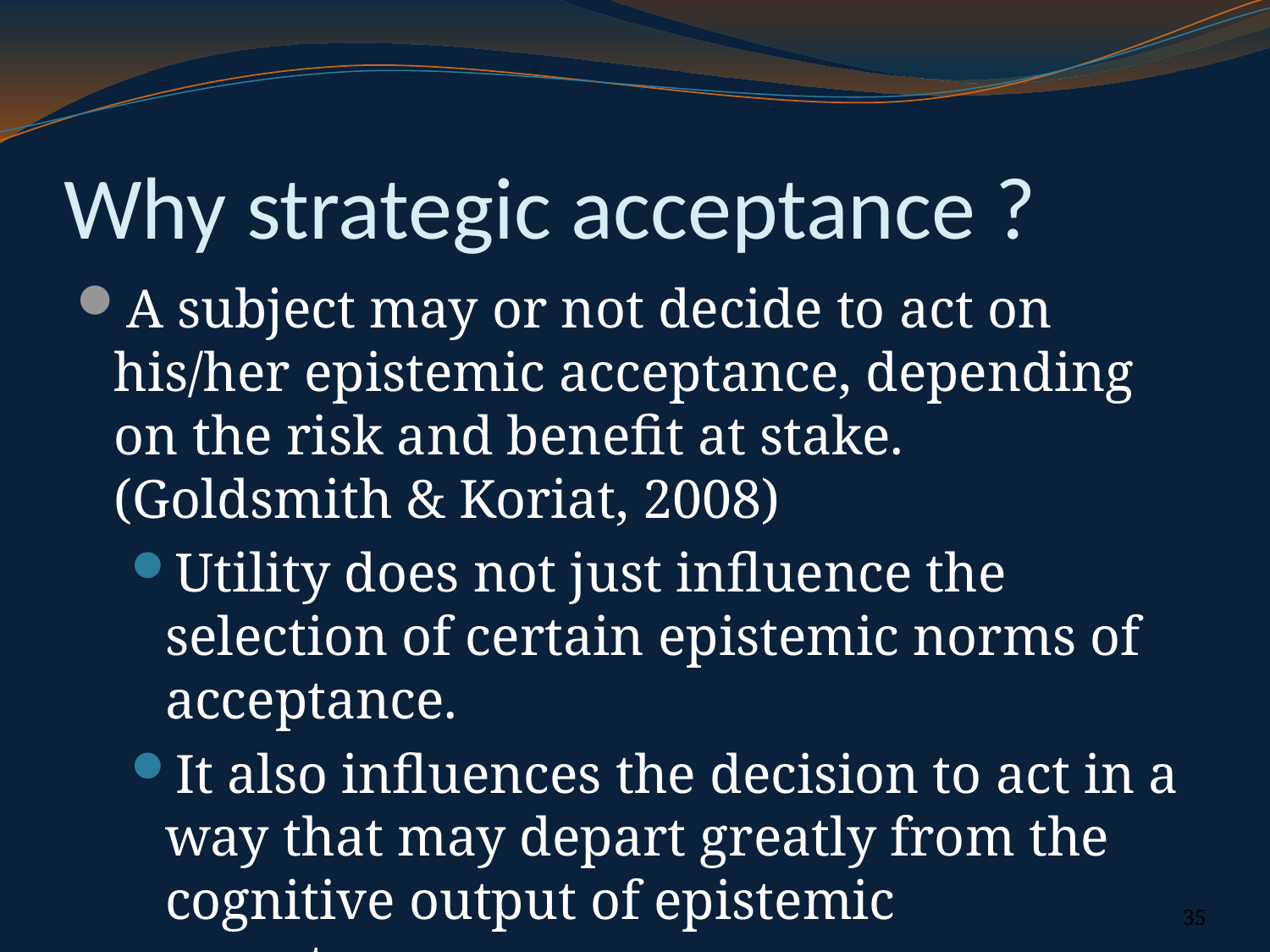

# Why strategic acceptance ?
A subject may or not decide to act on his/her epistemic acceptance, depending on the risk and benefit at stake. (Goldsmith & Koriat, 2008)
Utility does not just influence the selection of certain epistemic norms of acceptance.
It also influences the decision to act in a way that may depart greatly from the cognitive output of epistemic acceptance.
35